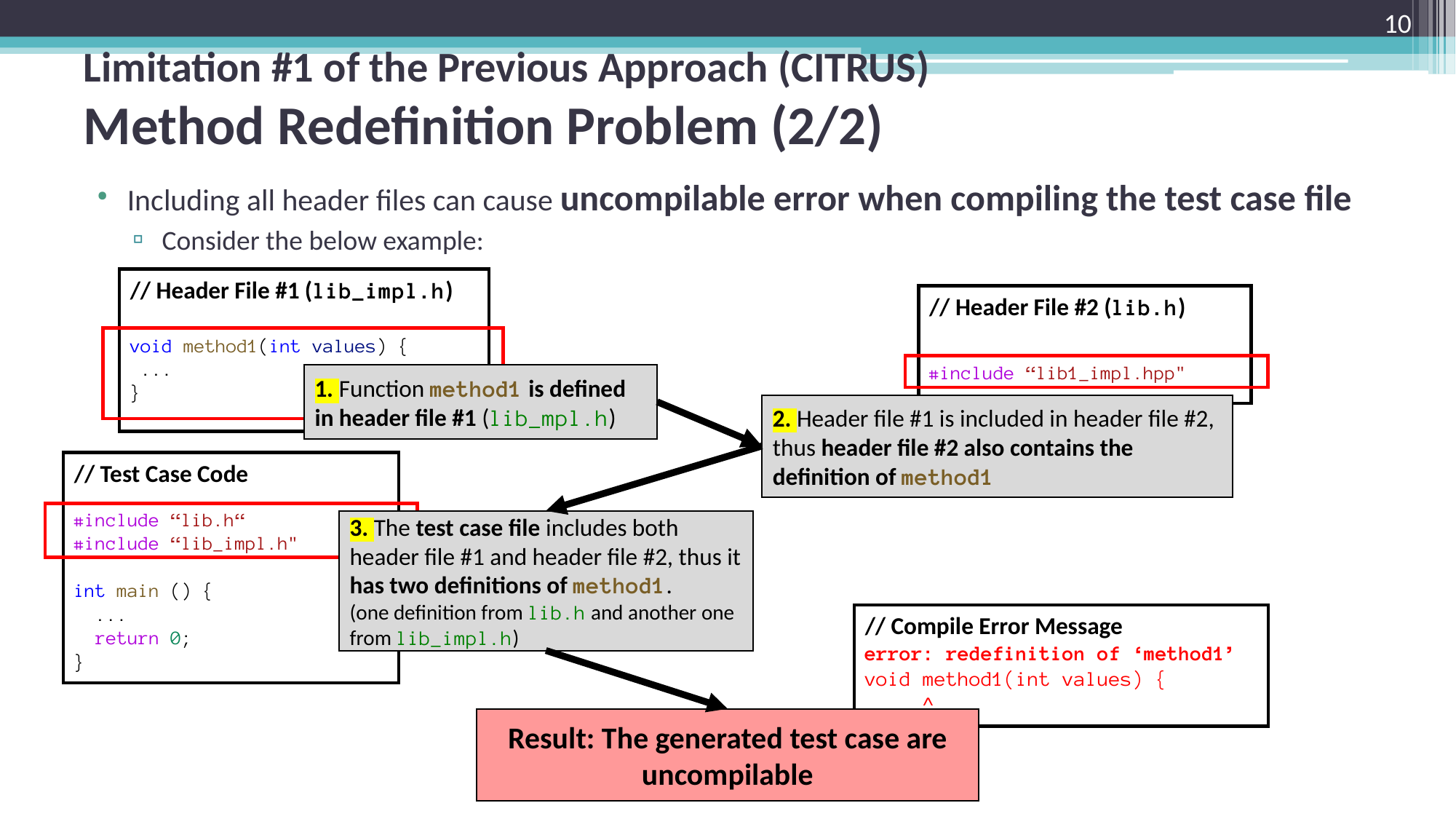

10
# Limitation #1 of the Previous Approach (CITRUS) Method Redefinition Problem (2/2)
Including all header files can cause uncompilable error when compiling the test case file
Consider the below example:
// Header File #1 (lib_impl.h)

void method1(int values) {
 ...
}

// Header File #2 (lib.h)

#include “lib1_impl.hpp"

1. Function method1 is defined in header file #1 (lib_mpl.h)
2. Header file #1 is included in header file #2, thus header file #2 also contains the definition of method1
// Test Case Code

#include “lib.h“
#include “lib_impl.h"
int main () {
  ...
  return 0;
}

3. The test case file includes both header file #1 and header file #2, thus it has two definitions of method1.
(one definition from lib.h and another one from lib_impl.h)
// Compile Error Message
error: redefinition of ‘method1’
void method1(int values) {
     ^
Result: The generated test case are uncompilable